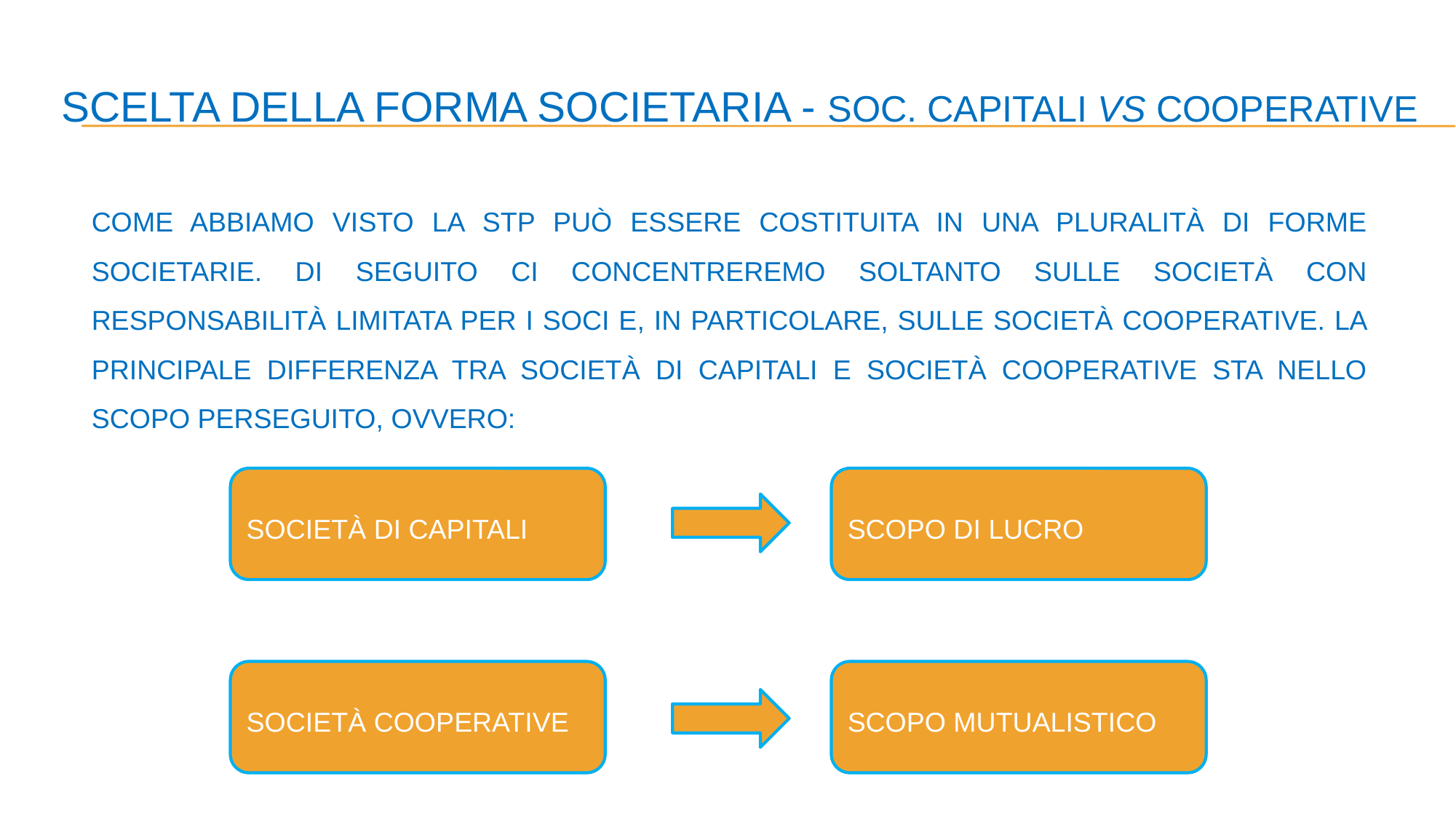

# SCELTA DELLA FORMA SOCIETARIA - SOC. CAPITALI VS COOPERATIVE
COME ABBIAMO VISTO LA STP PUÒ ESSERE COSTITUITA IN UNA PLURALITÀ DI FORME SOCIETARIE. DI SEGUITO CI CONCENTREREMO SOLTANTO SULLE SOCIETÀ CON RESPONSABILITÀ LIMITATA PER I SOCI E, IN PARTICOLARE, SULLE SOCIETÀ COOPERATIVE. LA PRINCIPALE DIFFERENZA TRA SOCIETÀ DI CAPITALI E SOCIETÀ COOPERATIVE STA NELLO SCOPO PERSEGUITO, OVVERO:

SOCIETÀ DI CAPITALI

SCOPO DI LUCRO

SOCIETÀ COOPERATIVE

SCOPO MUTUALISTICO
SOCIETÀ I PERSONE